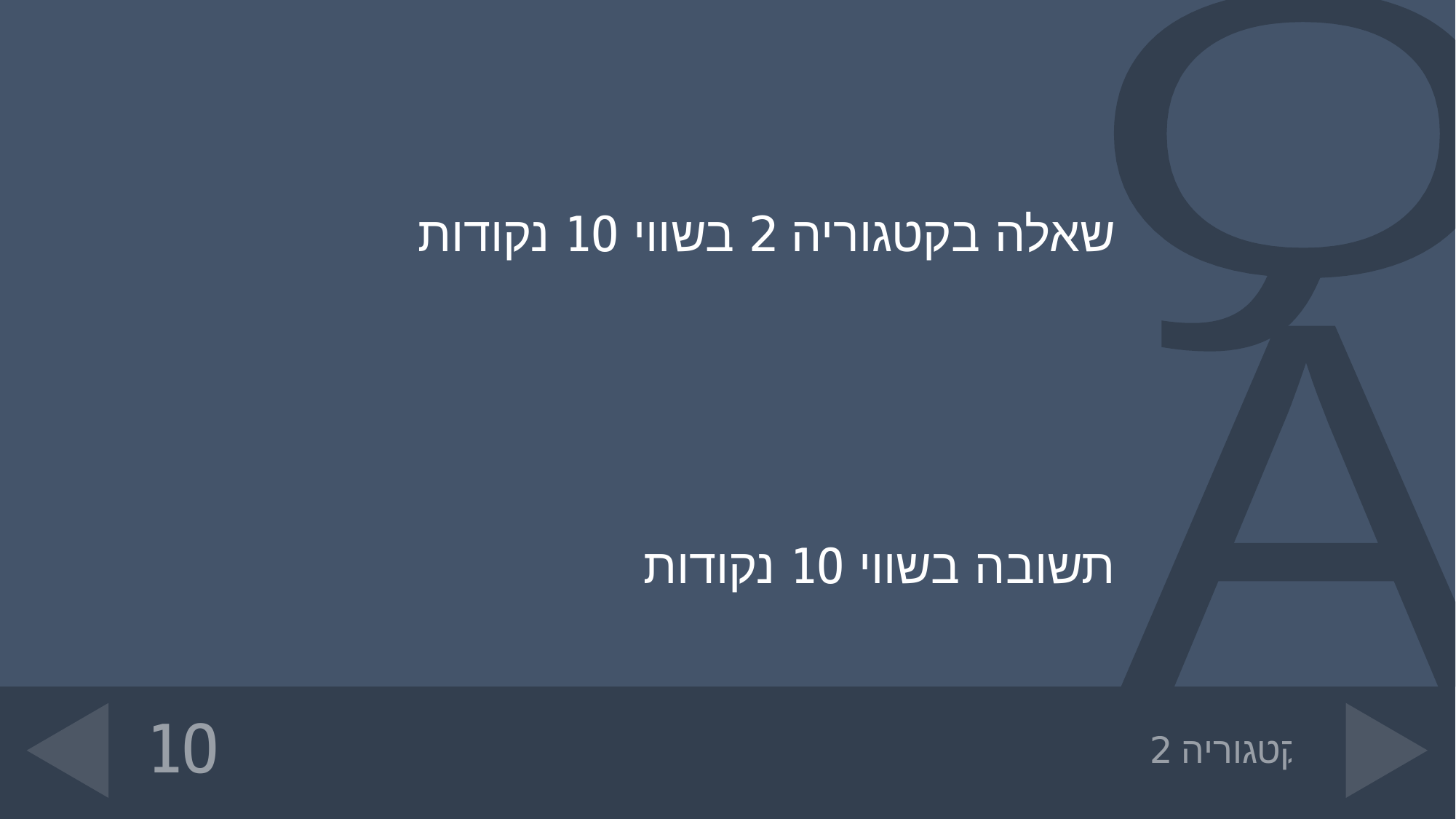

שאלה בקטגוריה 2 בשווי 10 נקודות
תשובה בשווי 10 נקודות
# קטגוריה 2
10